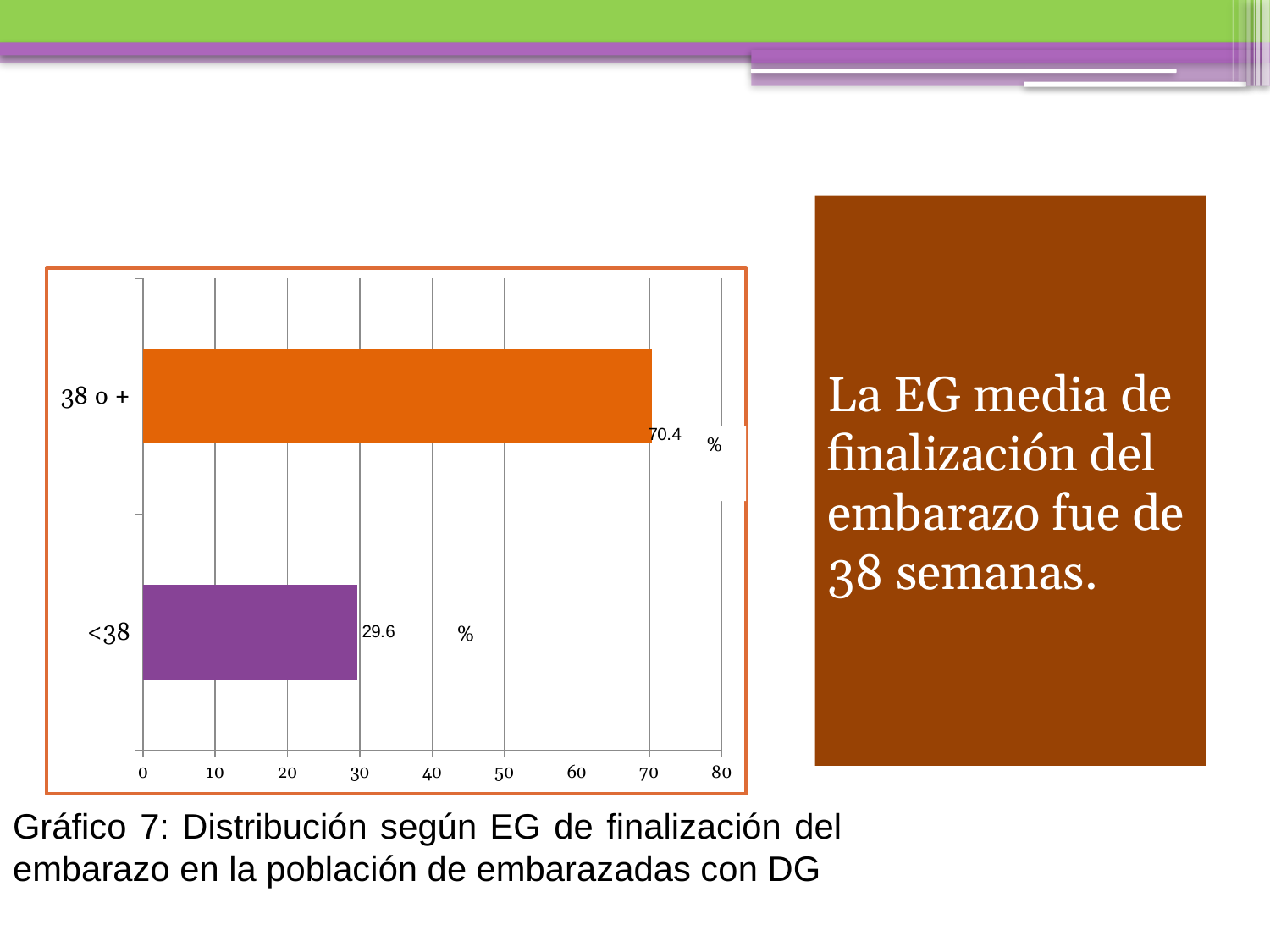

# La EG media de finalización del embarazo fue de 38 semanas.

### Chart

| Category |  |
|---|---|
| <38 | 29.6 |
| 38 o + | 70.4 |
Gráfico 7: Distribución según EG de finalización del embarazo en la población de embarazadas con DG